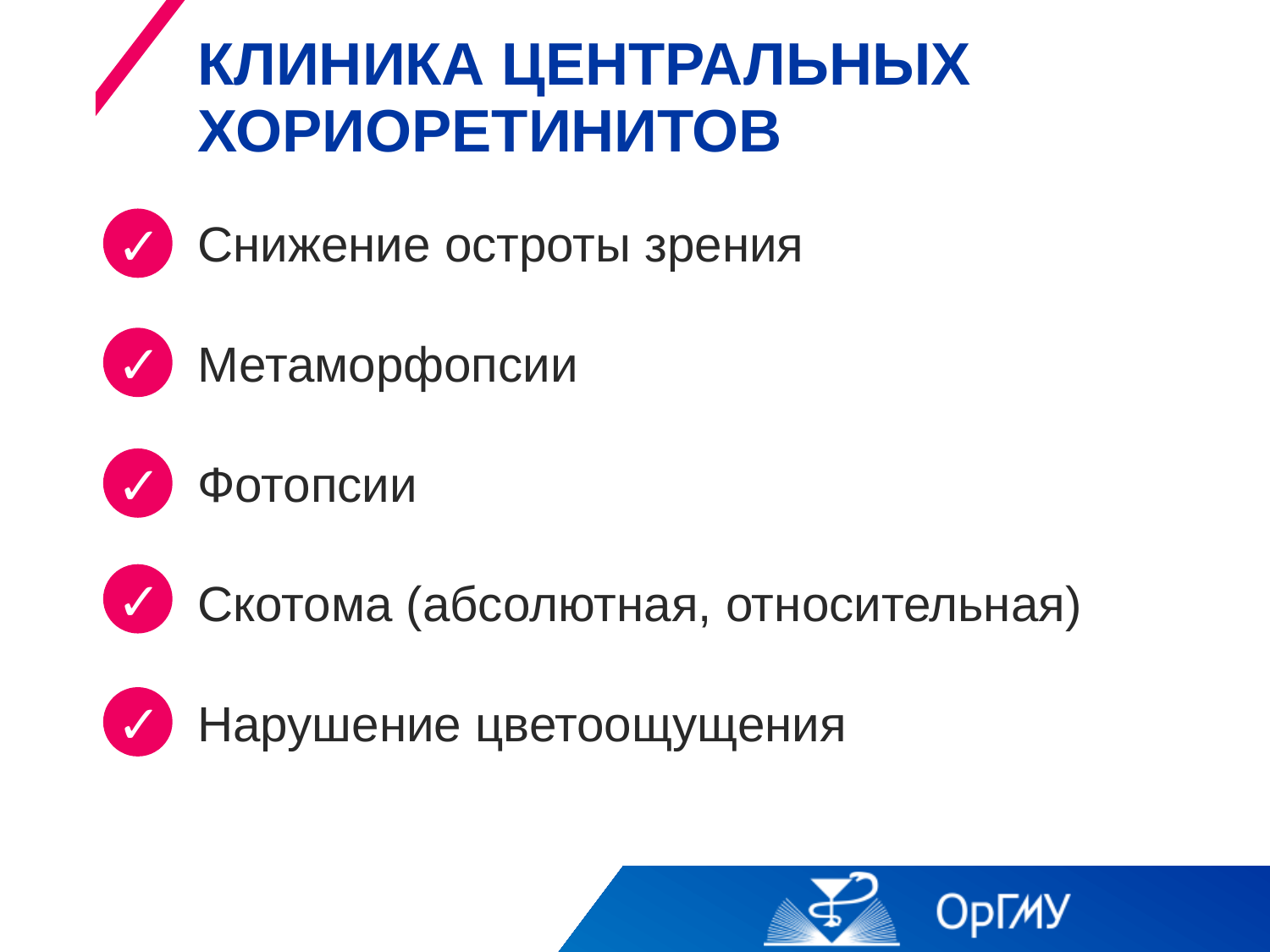

# Клиника центральных хориоретинитов

✓
Снижение остроты зрения
Метаморфопсии
Фотопсии
Скотома (абсолютная, относительная)
Нарушение цветоощущения

✓

✓

✓

✓